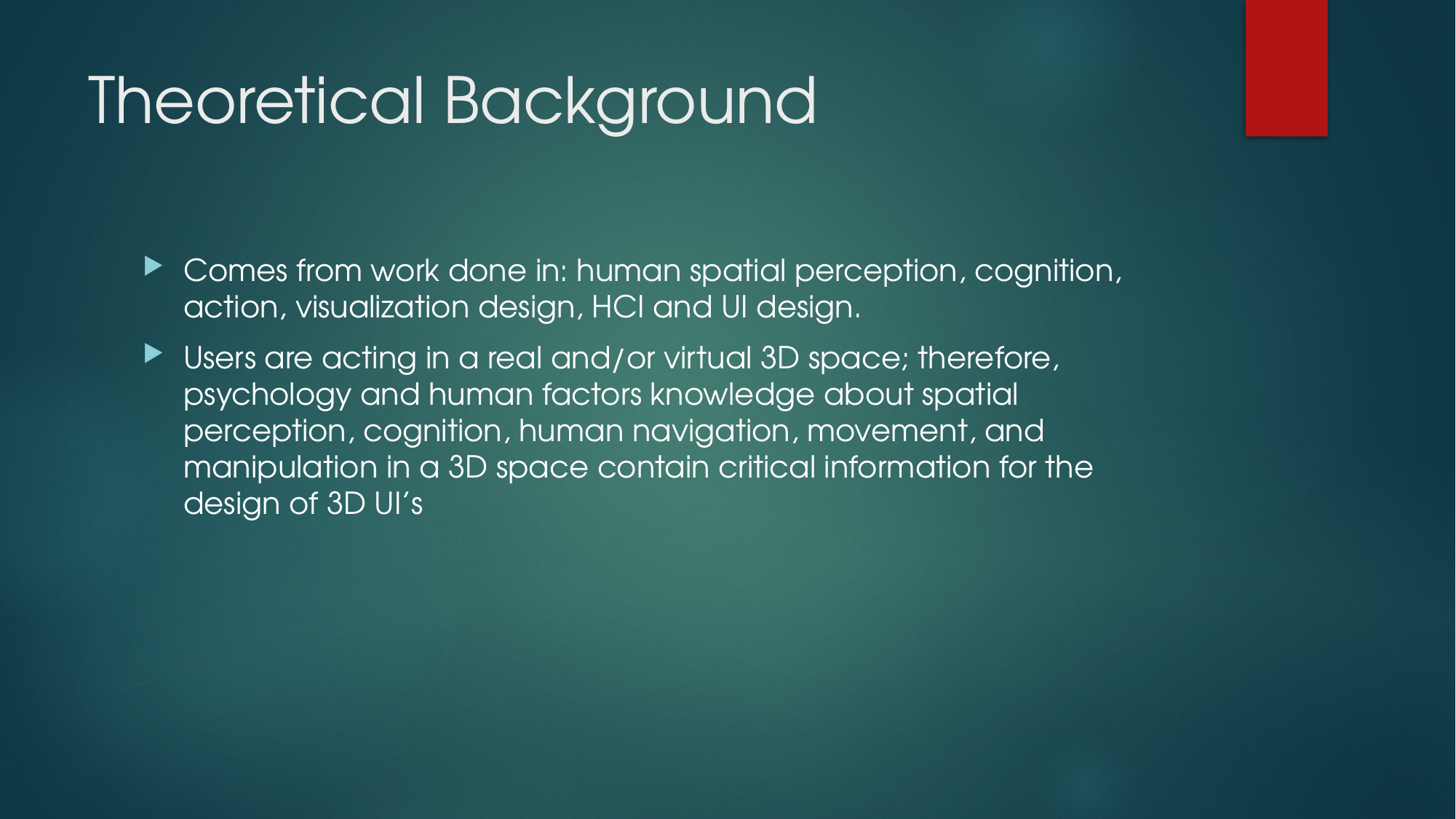

# Theoretical Background
Comes from work done in: human spatial perception, cognition, action, visualization design, HCI and UI design.
Users are acting in a real and/or virtual 3D space; therefore, psychology and human factors knowledge about spatial perception, cognition, human navigation, movement, and manipulation in a 3D space contain critical information for the design of 3D UI’s